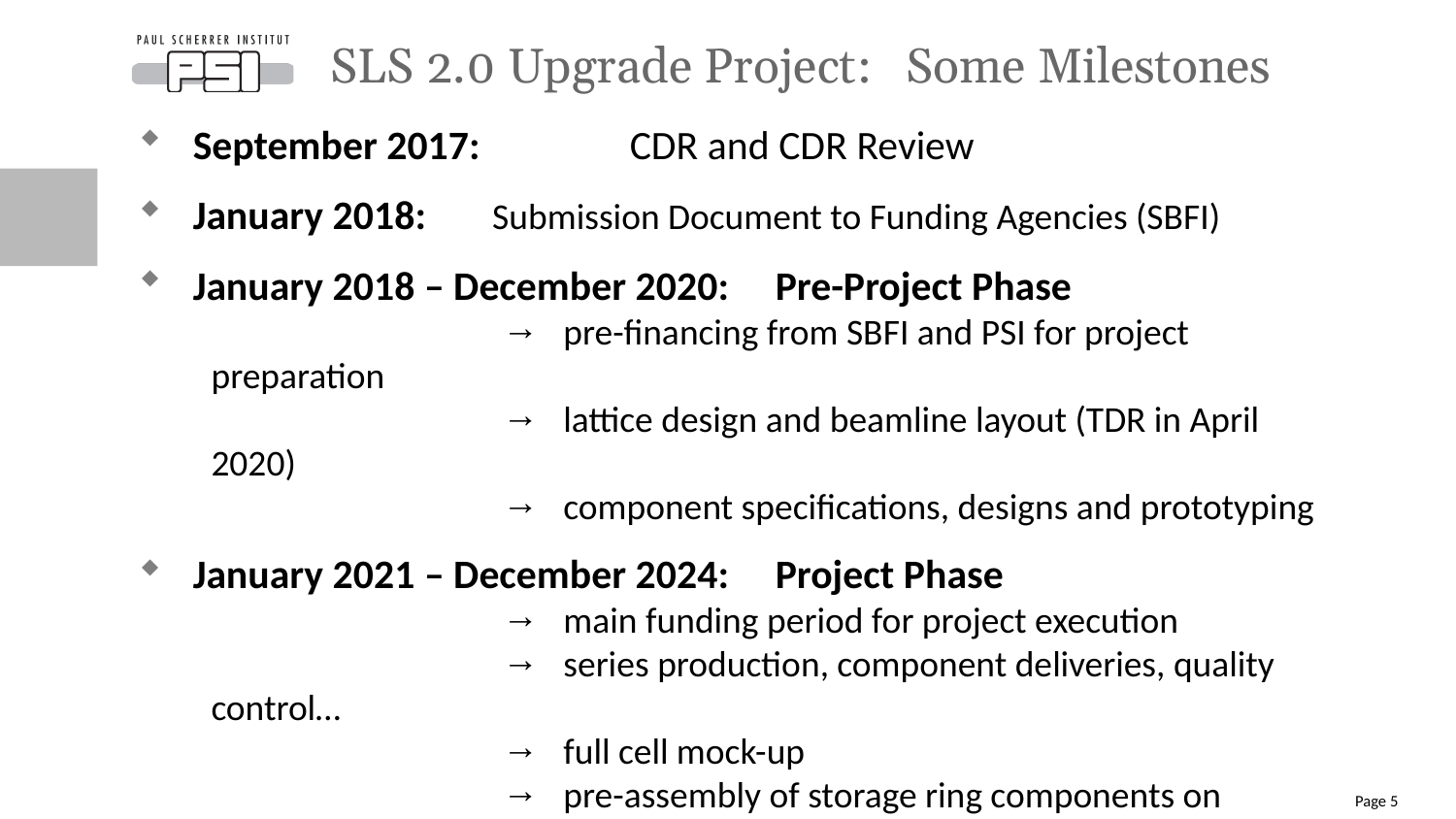

# SLS 2.0 Upgrade Project:   Some Milestones
September 2017:		CDR and CDR Review
January 2018:	 Submission Document to Funding Agencies (SBFI)
January 2018 – December 2020:	Pre-Project Phase
		→   pre-financing from SBFI and PSI for project preparation
		→   lattice design and beamline layout (TDR in April 2020)
		→   component specifications, designs and prototyping
January 2021 – December 2024:	Project Phase
		→   main funding period for project execution
		→   series production, component deliveries, quality control…
		→   full cell mock-up
		→   pre-assembly of storage ring components on girders
		→   “dark period” (April 2023 – September 2024)
		→   machine and beamline commissioning (until end of 2024)
Page 5